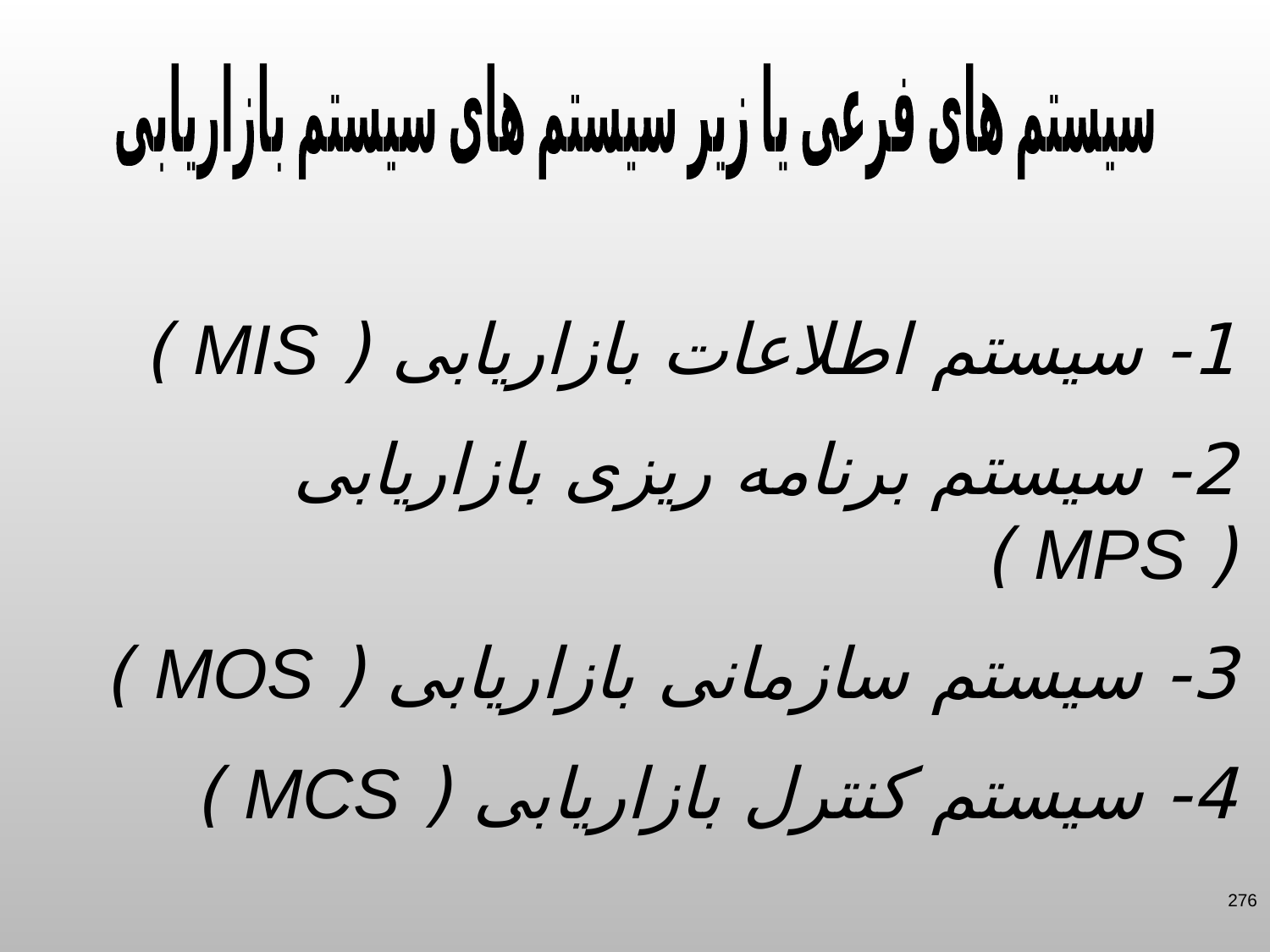

سیستم های فرعی یا زیر سیستم های سیستم بازاریابی
1- سیستم اطلاعات بازاریابی ( MIS )
2- سیستم برنامه ریزی بازاریابی ( MPS )
3- سیستم سازمانی بازاریابی ( MOS )
4- سیستم کنترل بازاریابی ( MCS )
276